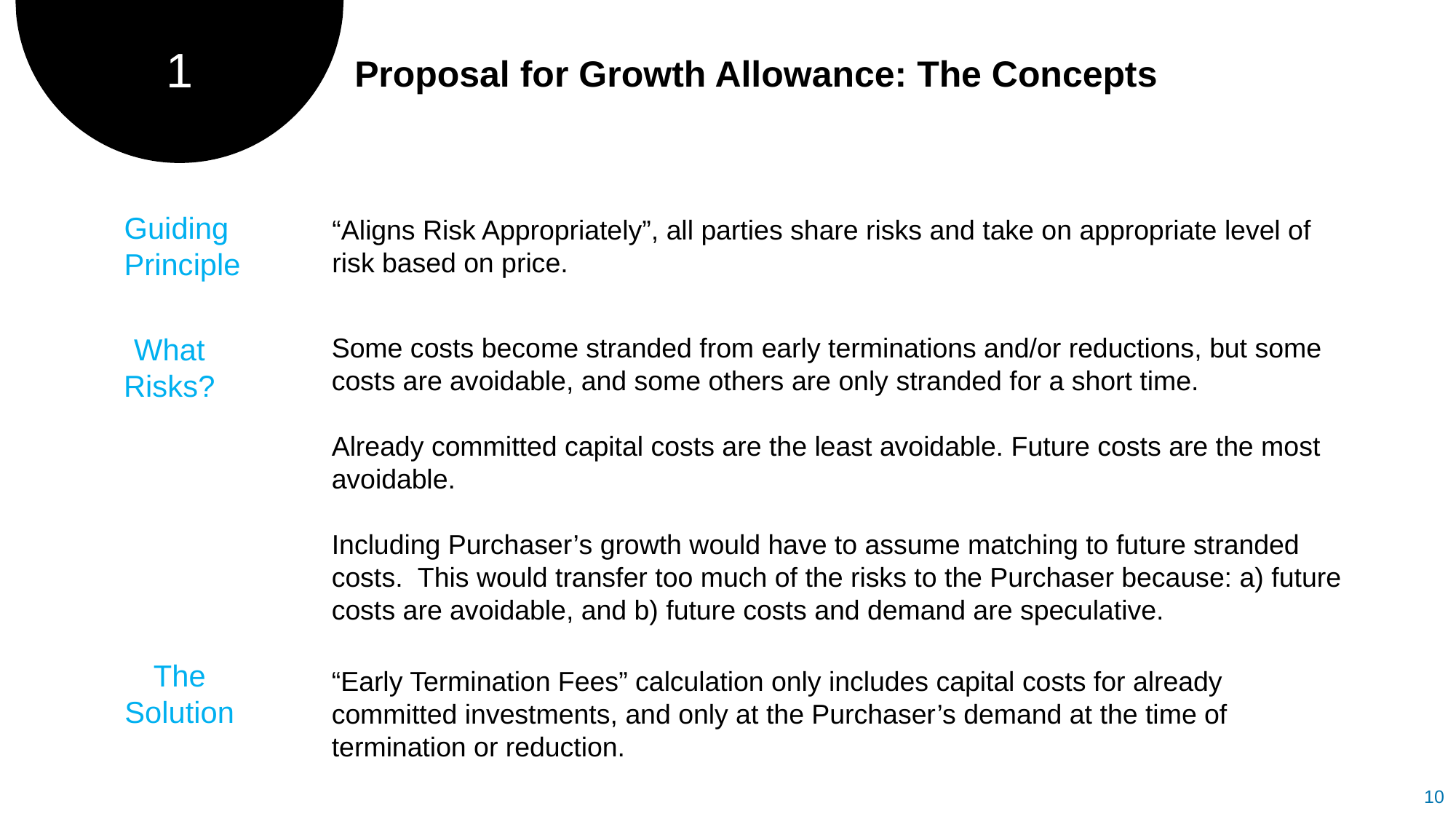

# 1
Proposal for Growth Allowance: The Concepts
Guiding Principle
“Aligns Risk Appropriately”, all parties share risks and take on appropriate level of risk based on price.
What Risks?
Some costs become stranded from early terminations and/or reductions, but some costs are avoidable, and some others are only stranded for a short time.

Already committed capital costs are the least avoidable. Future costs are the most avoidable.

Including Purchaser’s growth would have to assume matching to future stranded costs.  This would transfer too much of the risks to the Purchaser because: a) future costs are avoidable, and b) future costs and demand are speculative.
The Solution
“Early Termination Fees” calculation only includes capital costs for already committed investments, and only at the Purchaser’s demand at the time of termination or reduction.
10